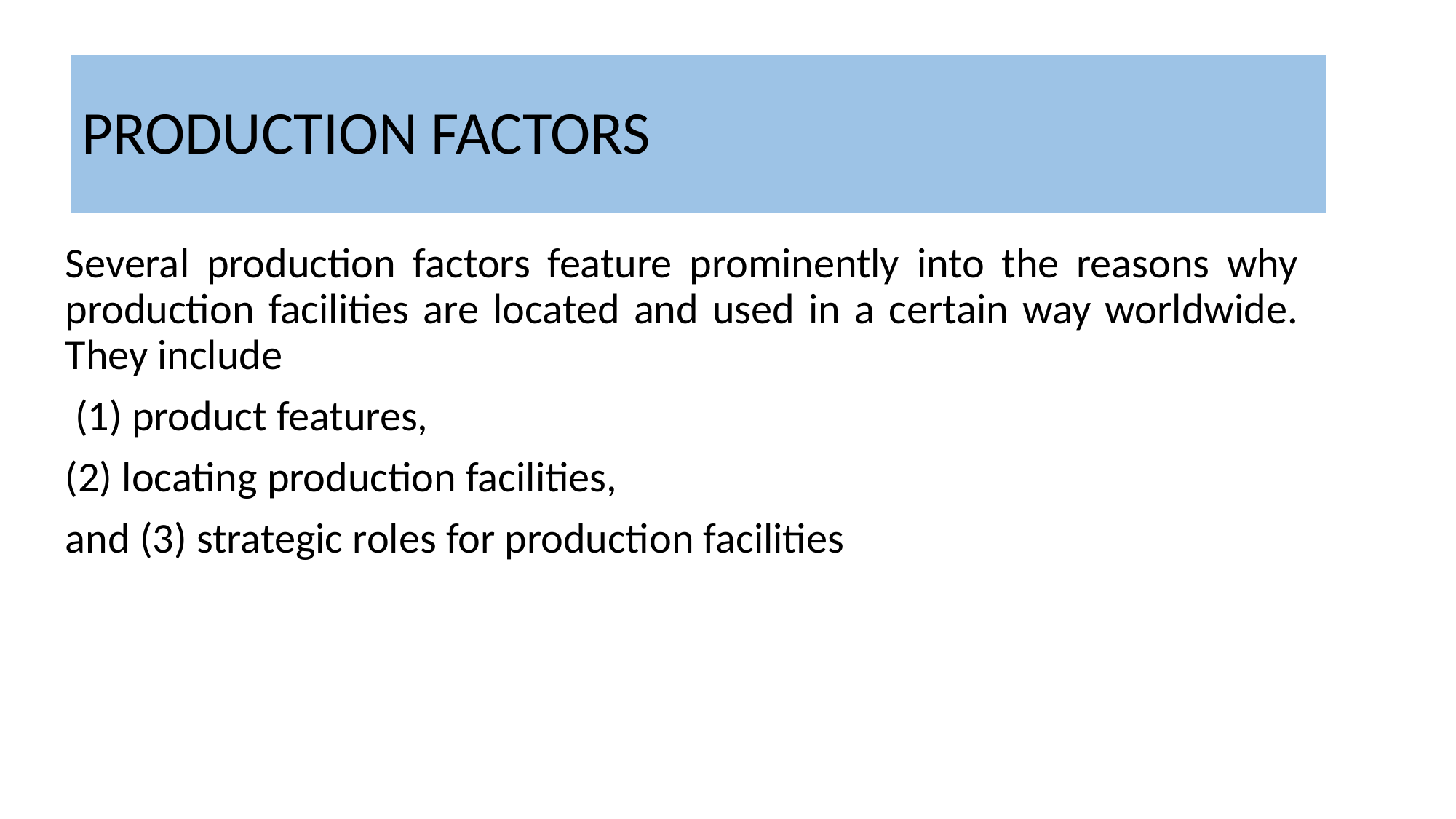

PRODUCTION FACTORS
Several production factors feature prominently into the reasons why production facilities are located and used in a certain way worldwide. They include
 (1) product features,
(2) locating production facilities,
and (3) strategic roles for production facilities